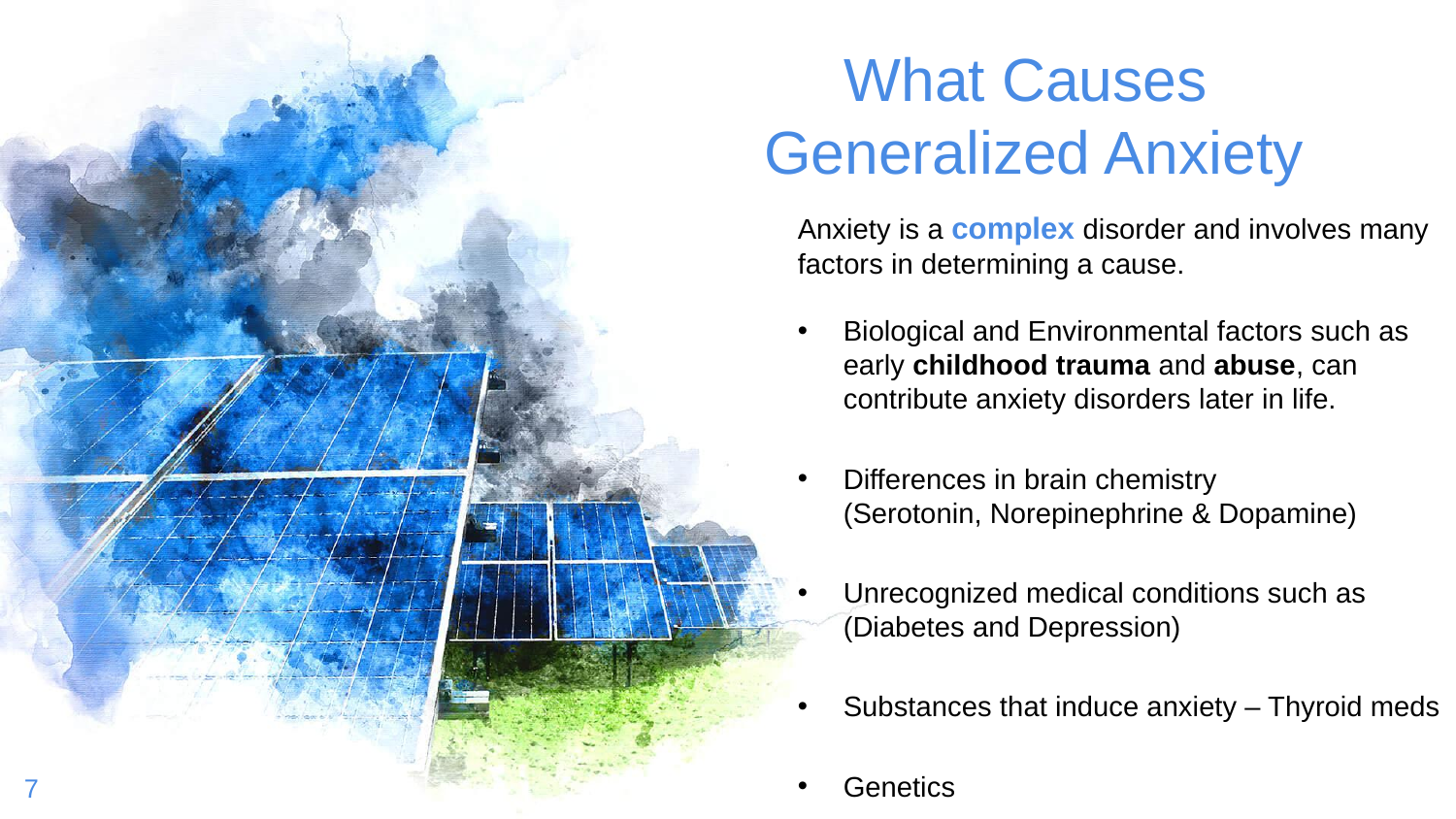

What Causes
Generalized Anxiety
Anxiety is a complex disorder and involves many factors in determining a cause.

Biological and Environmental factors such as early childhood trauma and abuse, can contribute anxiety disorders later in life.

Differences in brain chemistry
(Serotonin, Norepinephrine & Dopamine)

Unrecognized medical conditions such as (Diabetes and Depression)

Substances that induce anxiety – Thyroid meds

Genetics

7